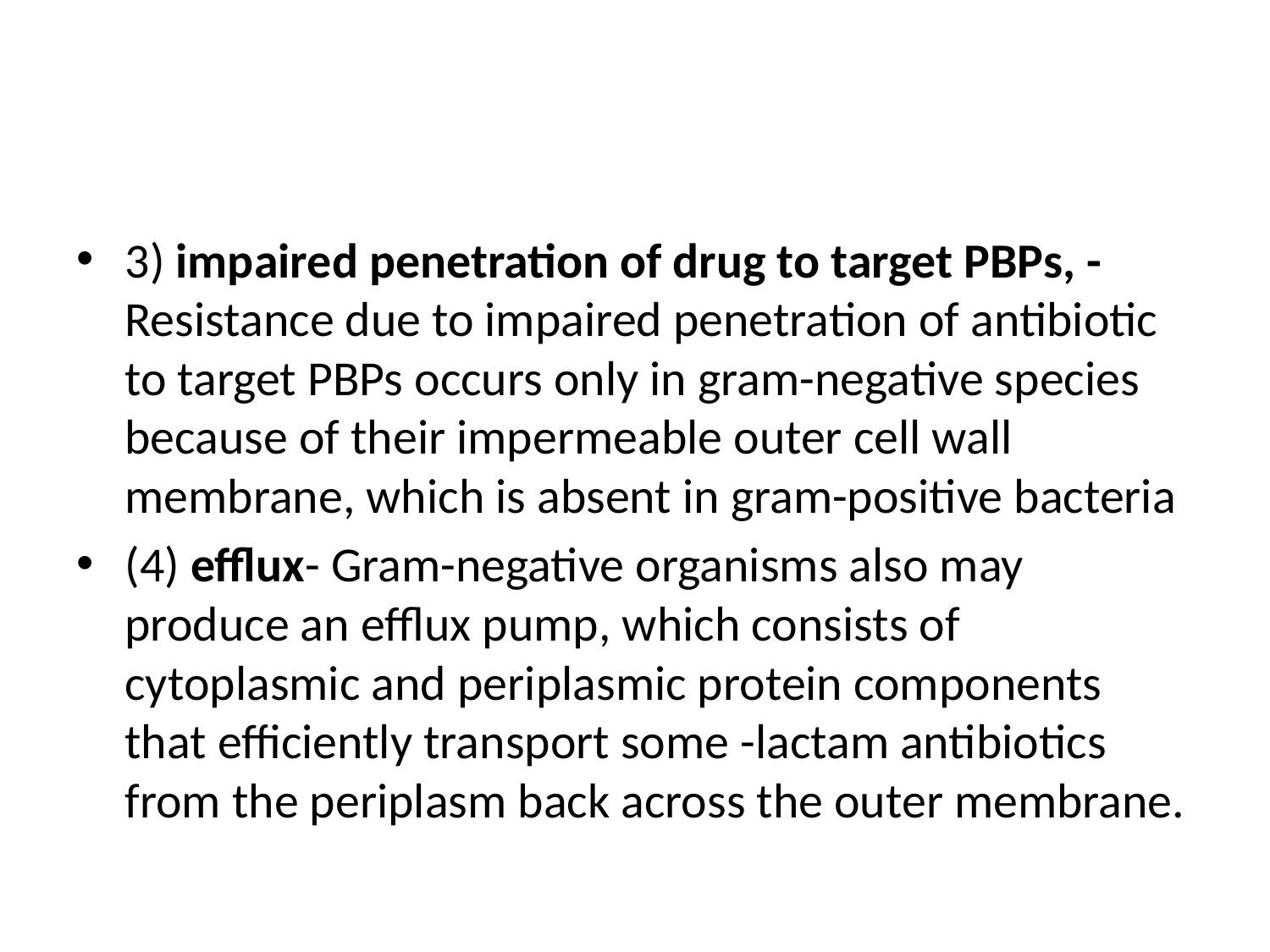

#
3) impaired penetration of drug to target PBPs, -  Resistance due to impaired penetration of antibiotic to target PBPs occurs only in gram-negative species because of their impermeable outer cell wall membrane, which is absent in gram-positive bacteria
(4) efflux- Gram-negative organisms also may produce an efflux pump, which consists of cytoplasmic and periplasmic protein components that efficiently transport some -lactam antibiotics from the periplasm back across the outer membrane.